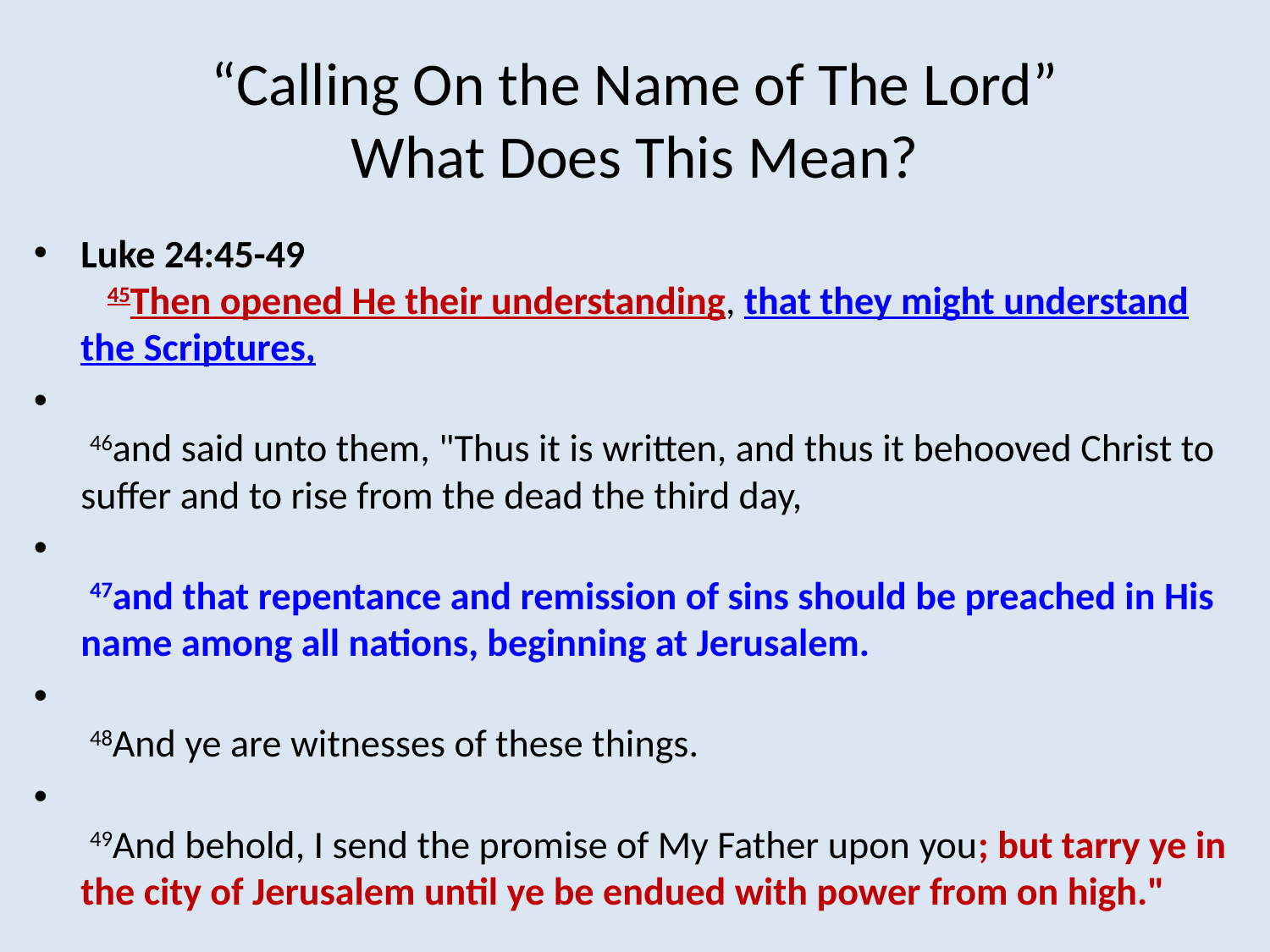

# “Calling On the Name of The Lord” What Does This Mean?
Luke 24:45-49
   45Then opened He their understanding, that they might understand the Scriptures,
   
 46and said unto them, "Thus it is written, and thus it behooved Christ to suffer and to rise from the dead the third day,
   
 47and that repentance and remission of sins should be preached in His name among all nations, beginning at Jerusalem.
   
 48And ye are witnesses of these things.
   
 49And behold, I send the promise of My Father upon you; but tarry ye in the city of Jerusalem until ye be endued with power from on high."